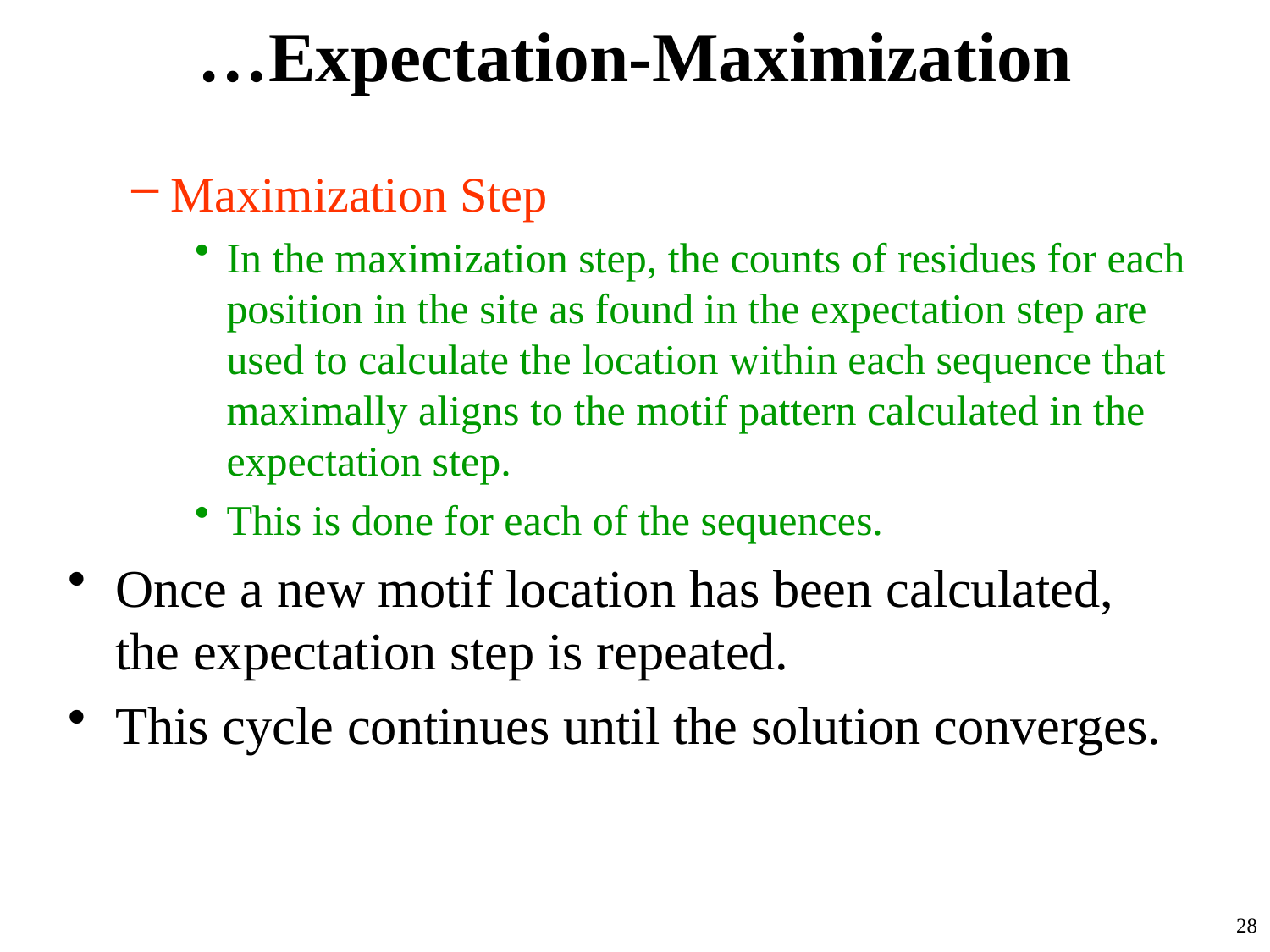

# …Expectation-Maximization
Maximization Step
In the maximization step, the counts of residues for each position in the site as found in the expectation step are used to calculate the location within each sequence that maximally aligns to the motif pattern calculated in the expectation step.
This is done for each of the sequences.
Once a new motif location has been calculated, the expectation step is repeated.
This cycle continues until the solution converges.
28